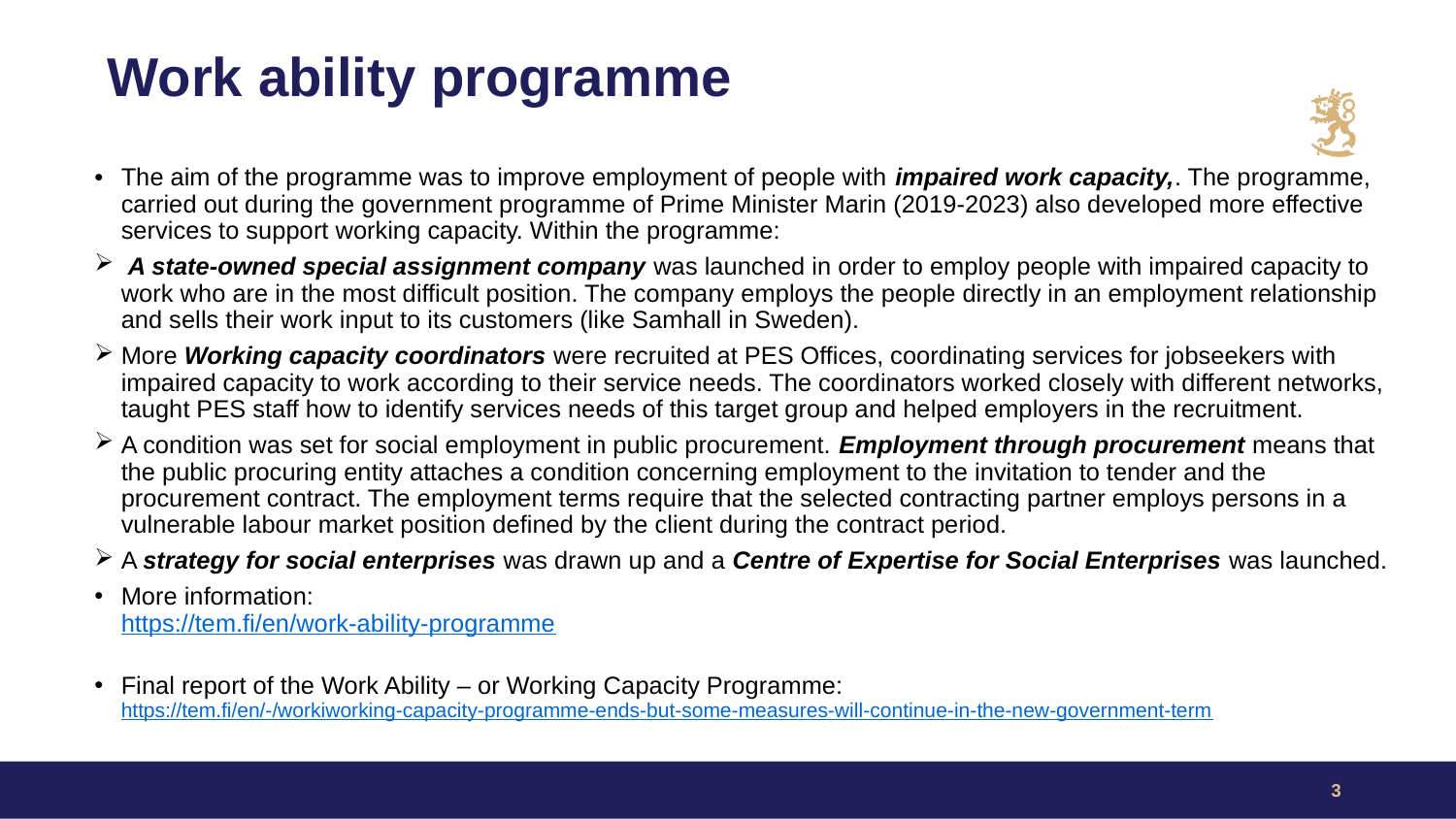

# Work ability programme

The aim of the programme was to improve employment of people with impaired work capacity,. The programme, carried out during the government programme of Prime Minister Marin (2019-2023) also developed more effective services to support working capacity. Within the programme:
 A state-owned special assignment company was launched in order to employ people with impaired capacity to work who are in the most difficult position. The company employs the people directly in an employment relationship and sells their work input to its customers (like Samhall in Sweden).
More Working capacity coordinators were recruited at PES Offices, coordinating services for jobseekers with impaired capacity to work according to their service needs. The coordinators worked closely with different networks, taught PES staff how to identify services needs of this target group and helped employers in the recruitment.
A condition was set for social employment in public procurement. Employment through procurement means that the public procuring entity attaches a condition concerning employment to the invitation to tender and the procurement contract. The employment terms require that the selected contracting partner employs persons in a vulnerable labour market position defined by the client during the contract period.
A strategy for social enterprises was drawn up and a Centre of Expertise for Social Enterprises was launched.
More information:
https://tem.fi/en/work-ability-programme
Final report of the Work Ability – or Working Capacity Programme:
https://tem.fi/en/-/workiworking-capacity-programme-ends-but-some-measures-will-continue-in-the-new-government-term

3